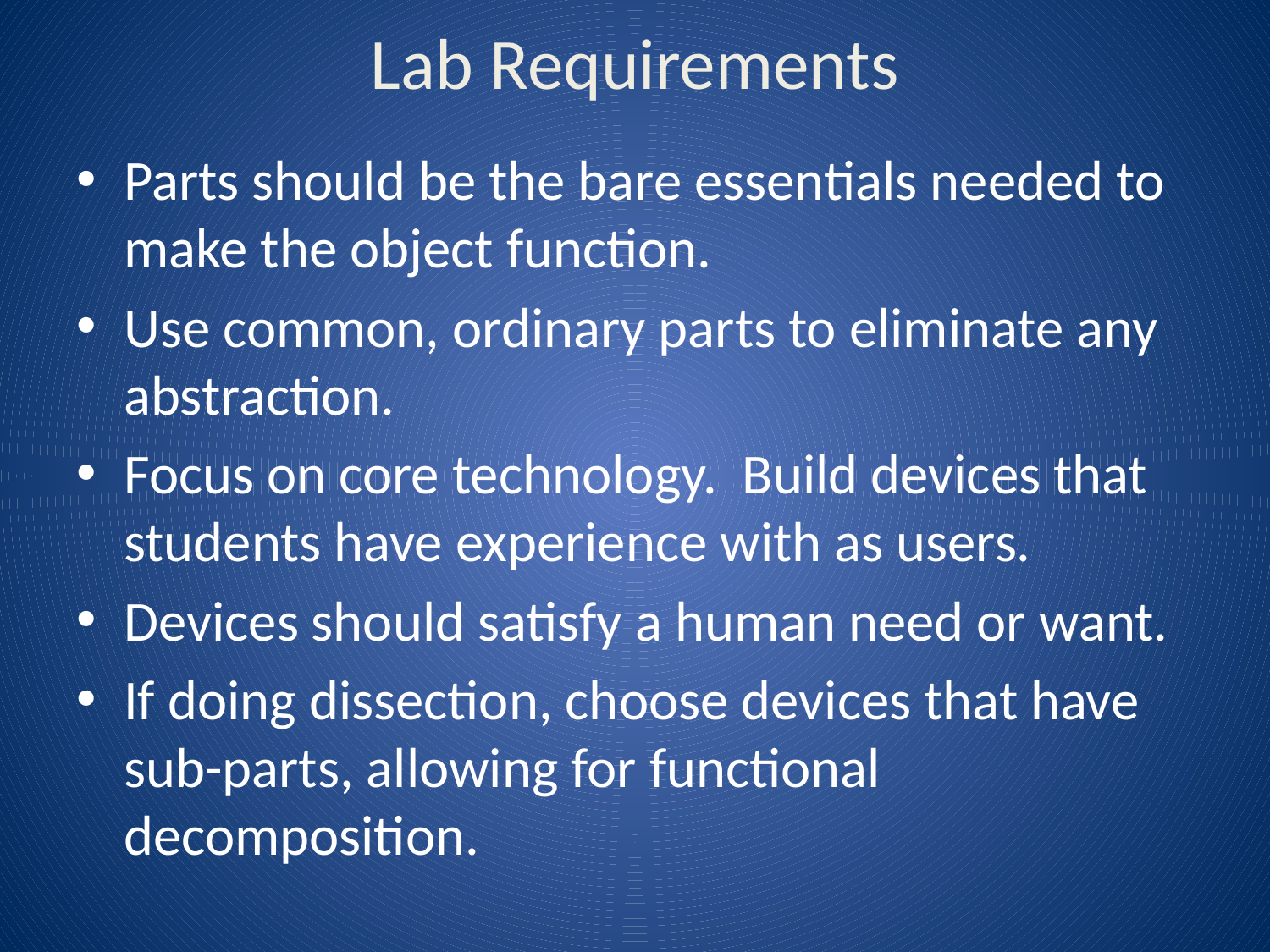

# Lab Requirements
Parts should be the bare essentials needed to make the object function.
Use common, ordinary parts to eliminate any abstraction.
Focus on core technology.  Build devices that students have experience with as users.
Devices should satisfy a human need or want.
If doing dissection, choose devices that have sub-parts, allowing for functional decomposition.